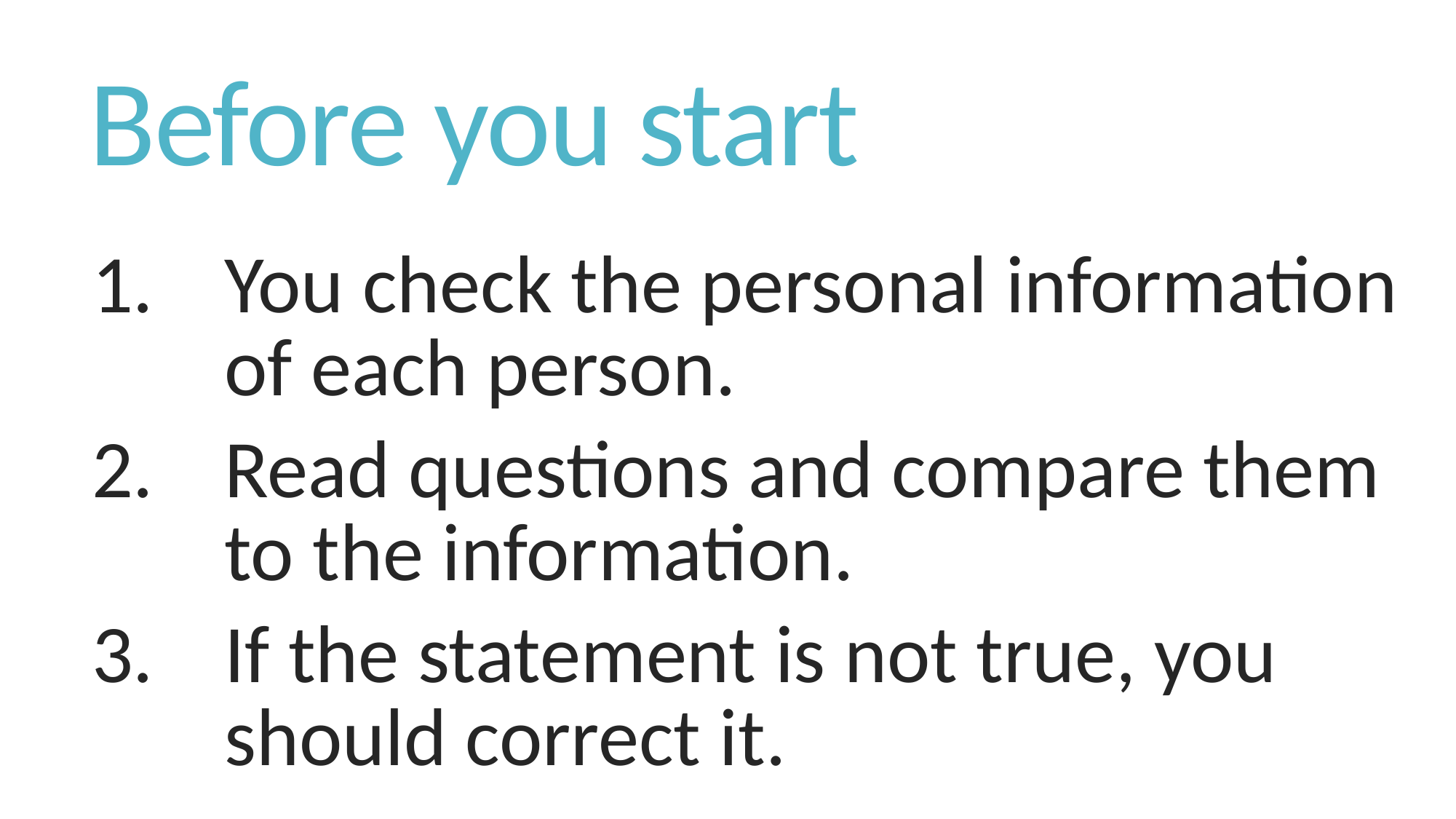

# Before you start
You check the personal information of each person.
Read questions and compare them to the information.
If the statement is not true, you should correct it.